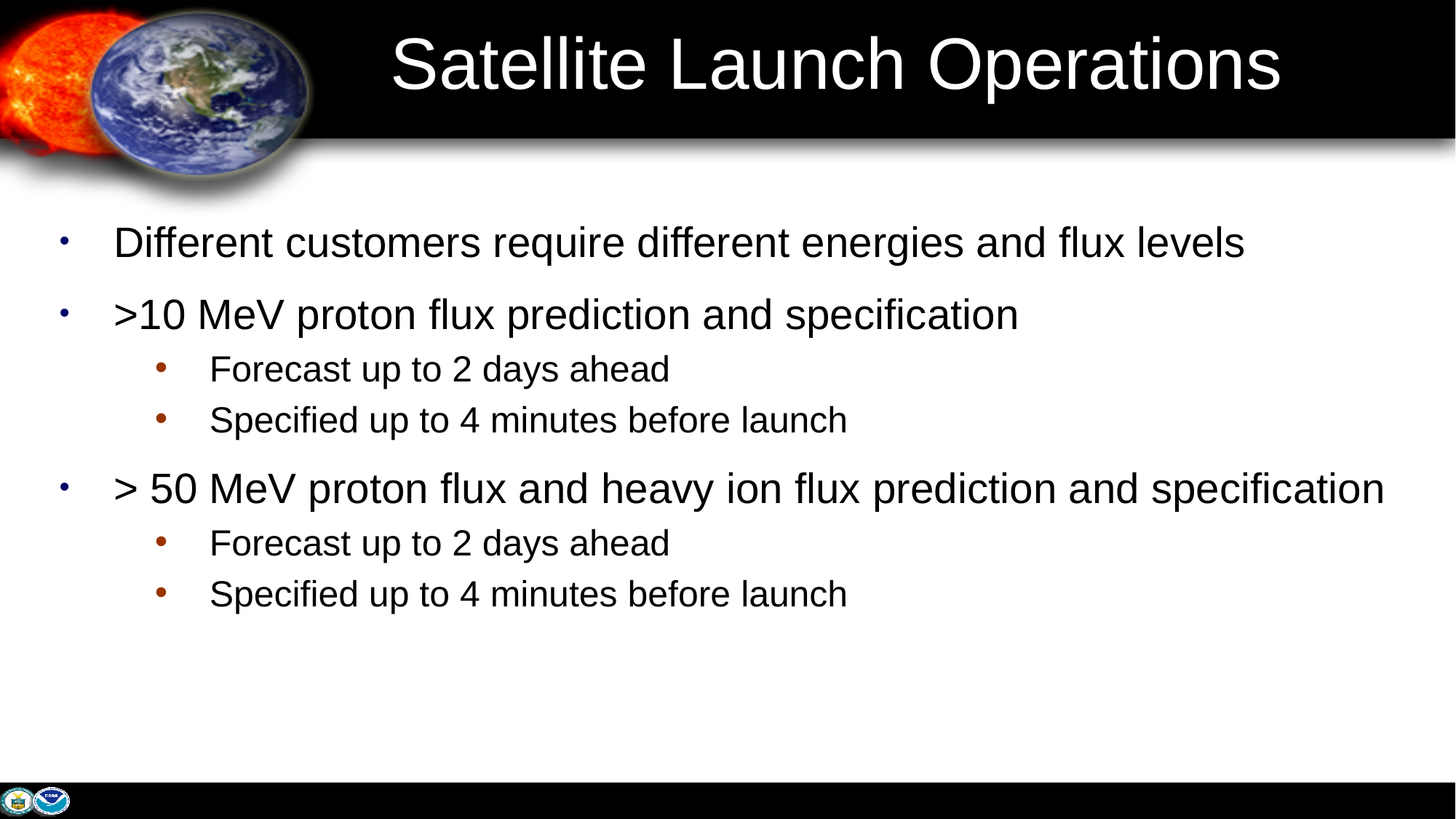

# Satellite Launch Operations
Different customers require different energies and flux levels
>10 MeV proton flux prediction and specification
Forecast up to 2 days ahead
Specified up to 4 minutes before launch
> 50 MeV proton flux and heavy ion flux prediction and specification
Forecast up to 2 days ahead
Specified up to 4 minutes before launch